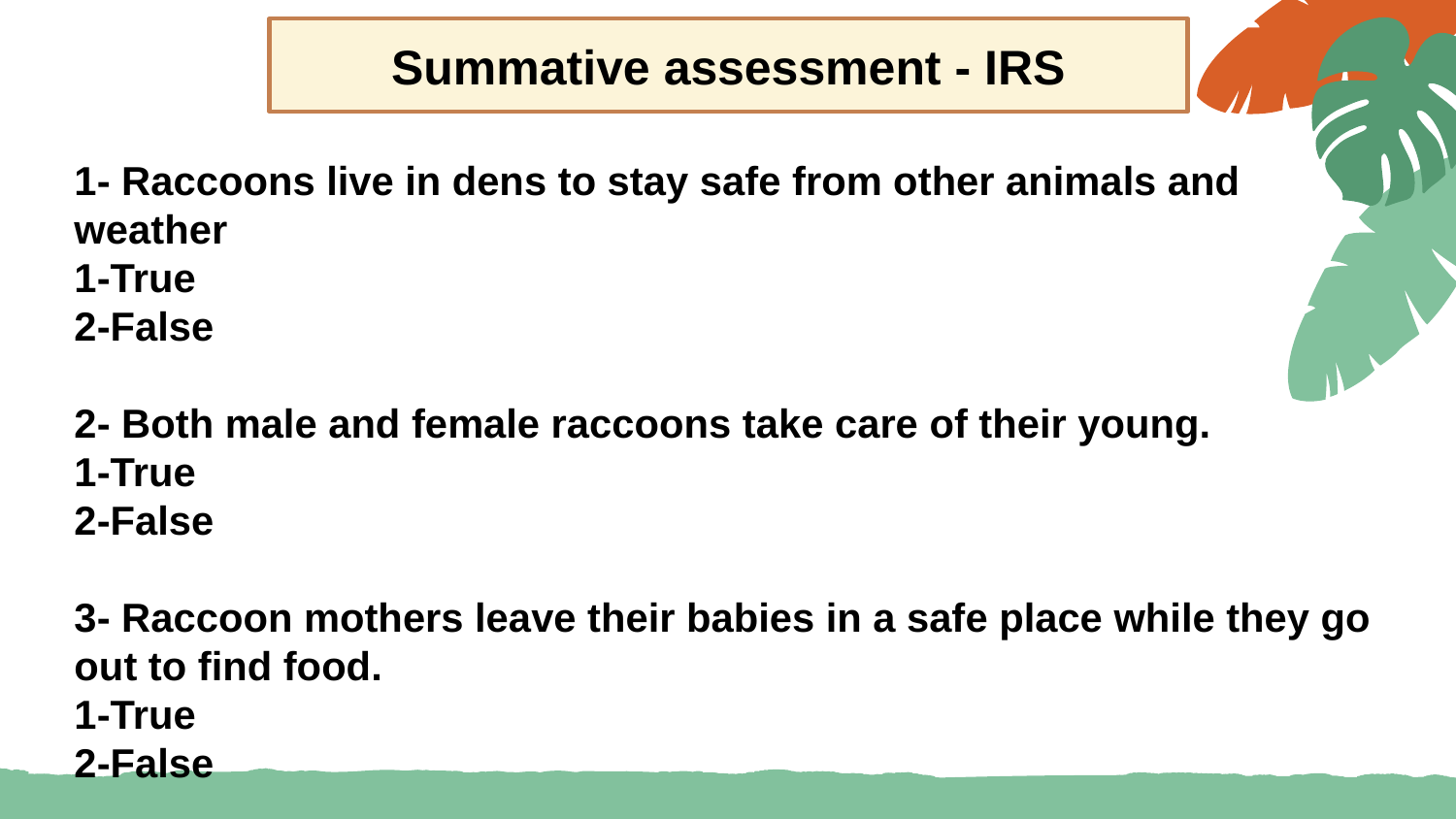

Summative assessment - IRS
1- Raccoons live in dens to stay safe from other animals and weather 
1-True
2-False
2- Both male and female raccoons take care of their young.
1-True
2-False
3- Raccoon mothers leave their babies in a safe place while they go out to find food.
1-True
2-False